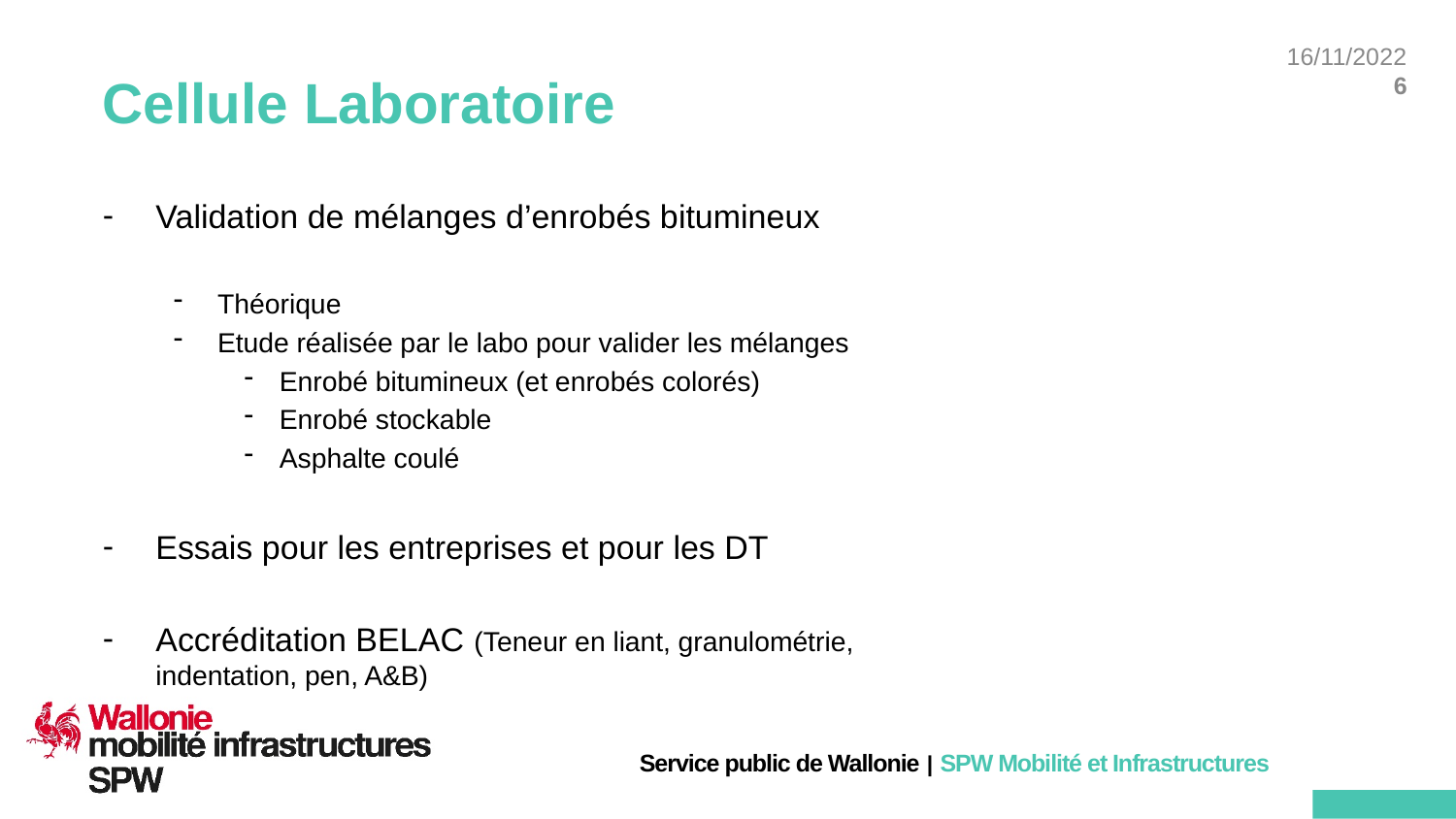

# Cellule Laboratoire

Validation de mélanges d’enrobés bitumineux

Théorique
Etude réalisée par le labo pour valider les mélanges
Enrobé bitumineux (et enrobés colorés)
Enrobé stockable
Asphalte coulé

Essais pour les entreprises et pour les DT

Accréditation BELAC (Teneur en liant, granulométrie, indentation, pen, A&B)